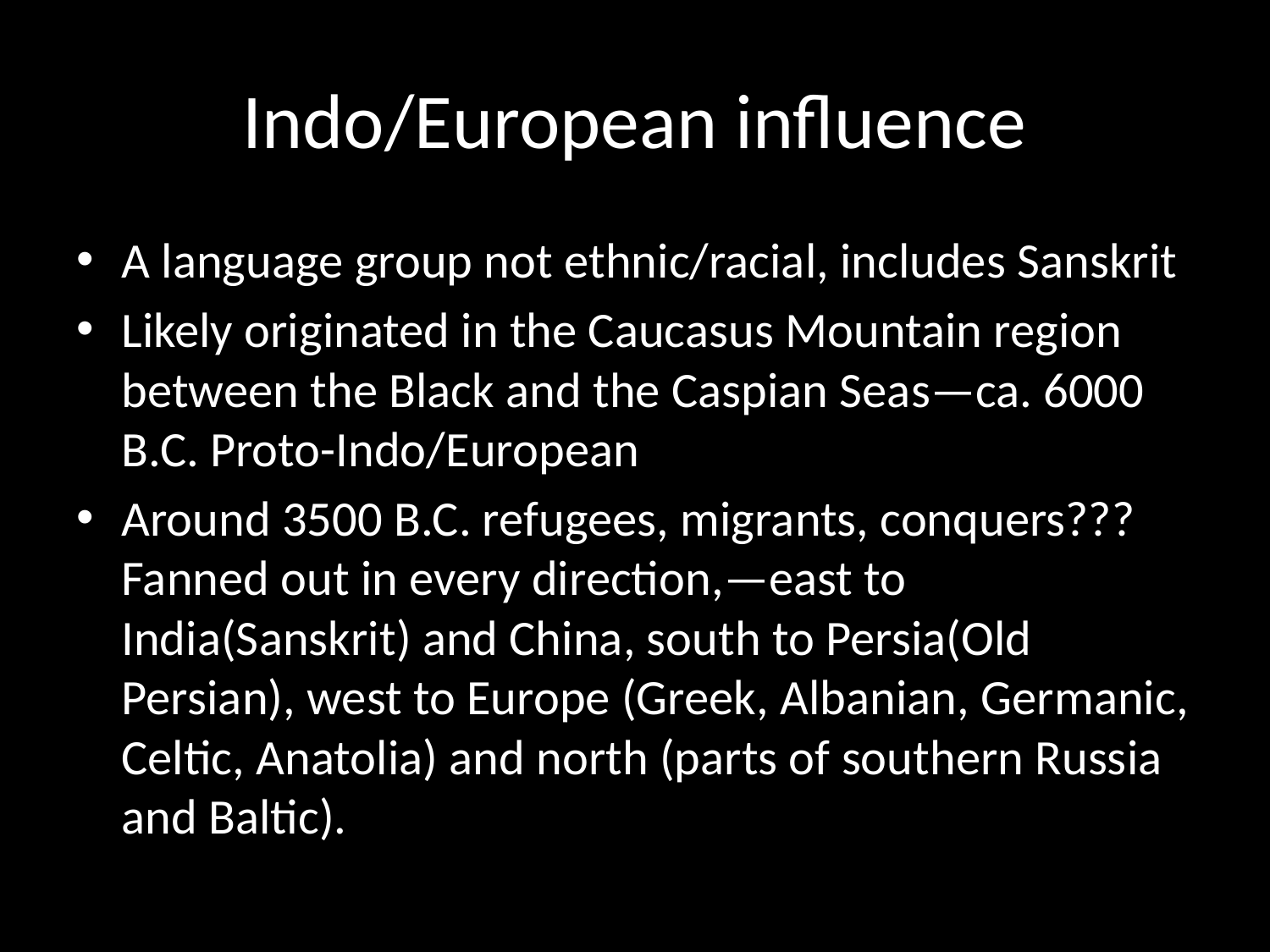

# Indo/European influence
A language group not ethnic/racial, includes Sanskrit
Likely originated in the Caucasus Mountain region between the Black and the Caspian Seas—ca. 6000 B.C. Proto-Indo/European
Around 3500 B.C. refugees, migrants, conquers???  Fanned out in every direction,—east to India(Sanskrit) and China, south to Persia(Old Persian), west to Europe (Greek, Albanian, Germanic, Celtic, Anatolia) and north (parts of southern Russia and Baltic).